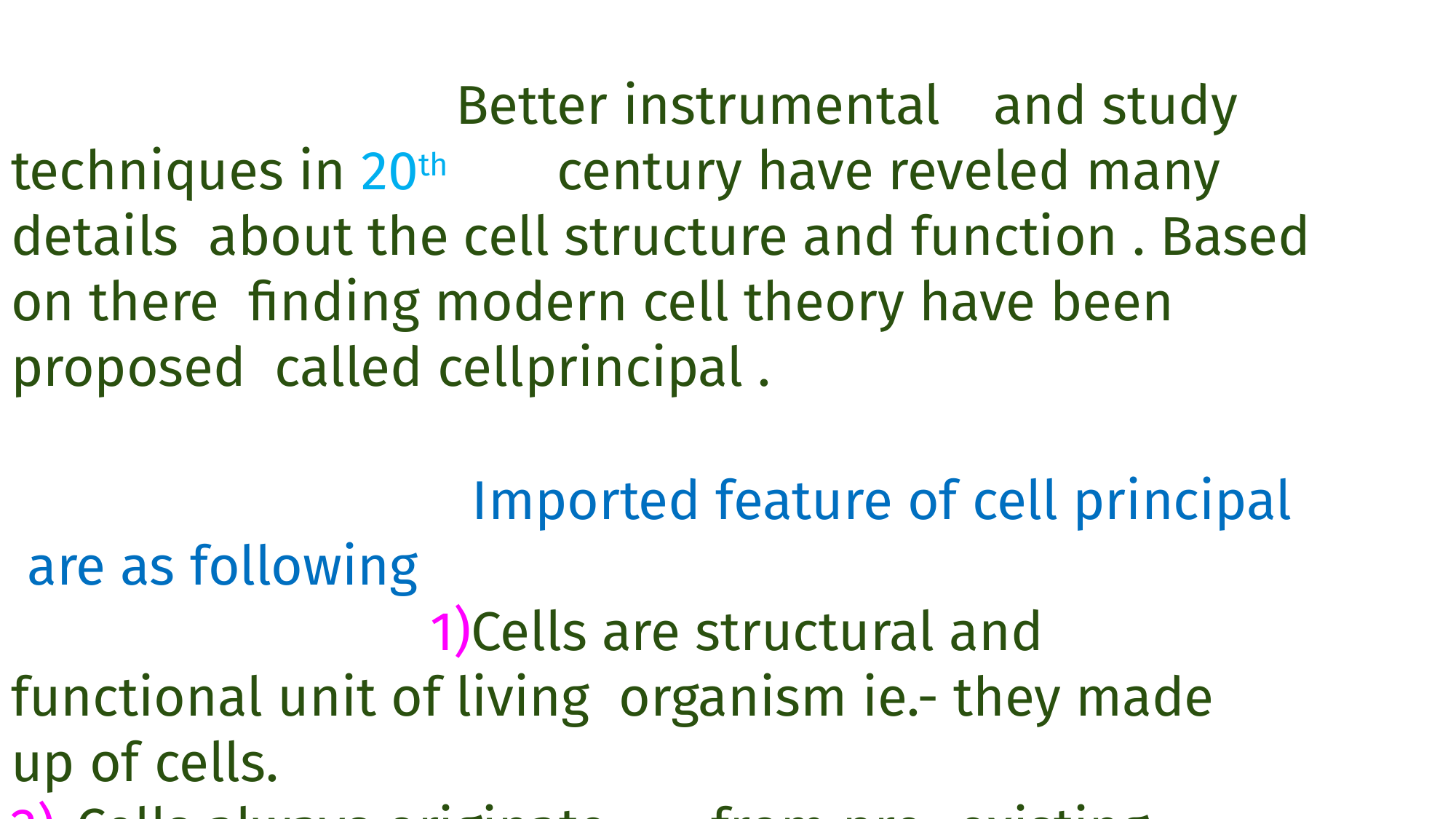

Better instrumental	and study  techniques in 20th	century have reveled many details  about the cell structure and function . Based on there  finding modern cell theory have been proposed  called cellprincipal .

Imported feature of cell principal are as following
Cells are structural and functional unit of living  organism ie.- they made up of cells.
Cells always originate	from pre	existing cells.
Cell for their survival maintain homoeostasis .